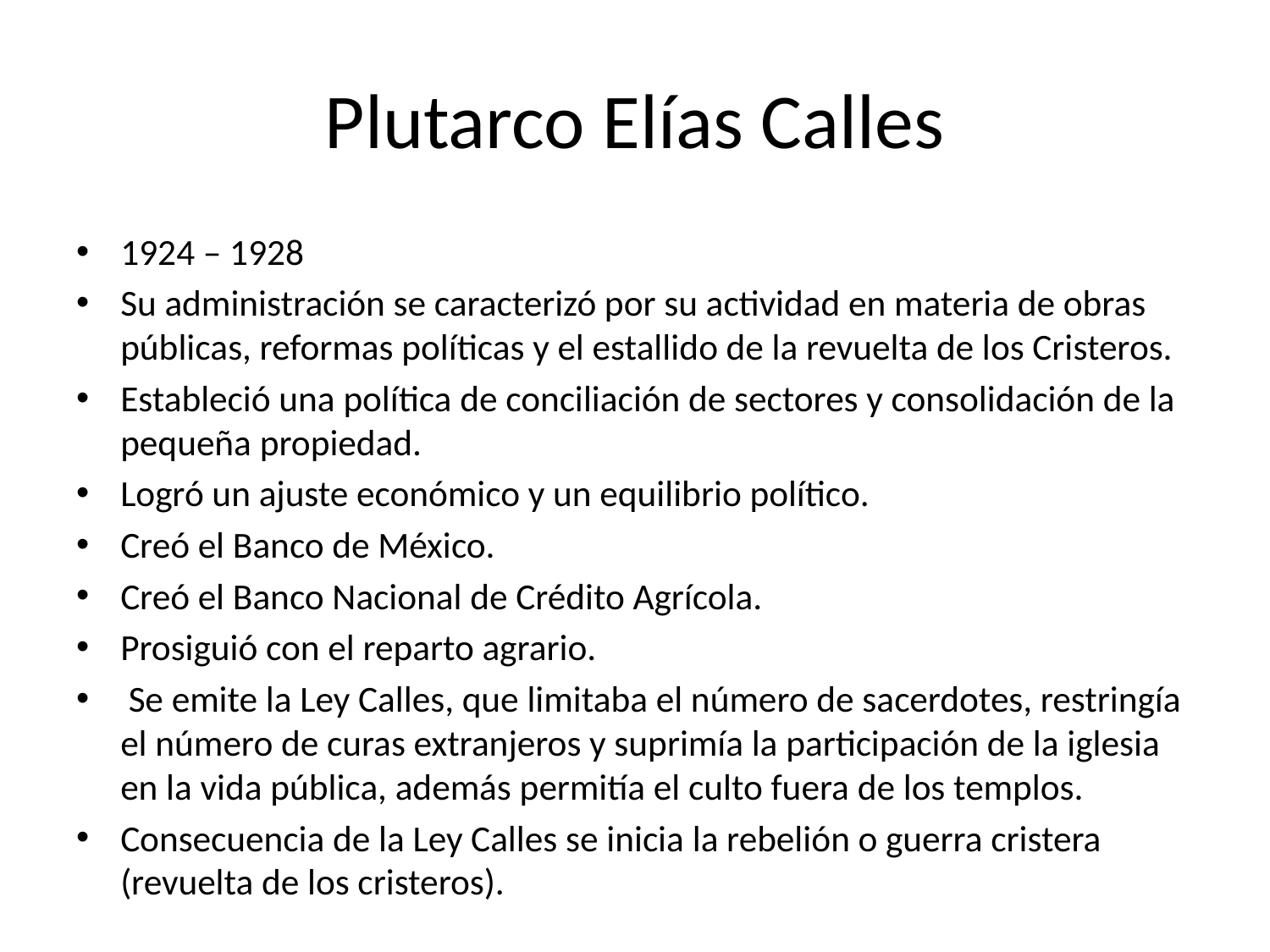

# Plutarco Elías Calles
1924 – 1928
Su administración se caracterizó por su actividad en materia de obras públicas, reformas políticas y el estallido de la revuelta de los Cristeros.
Estableció una política de conciliación de sectores y consolidación de la pequeña propiedad.
Logró un ajuste económico y un equilibrio político.
Creó el Banco de México.
Creó el Banco Nacional de Crédito Agrícola.
Prosiguió con el reparto agrario.
 Se emite la Ley Calles, que limitaba el número de sacerdotes, restringía el número de curas extranjeros y suprimía la participación de la iglesia en la vida pública, además permitía el culto fuera de los templos.
Consecuencia de la Ley Calles se inicia la rebelión o guerra cristera (revuelta de los cristeros).